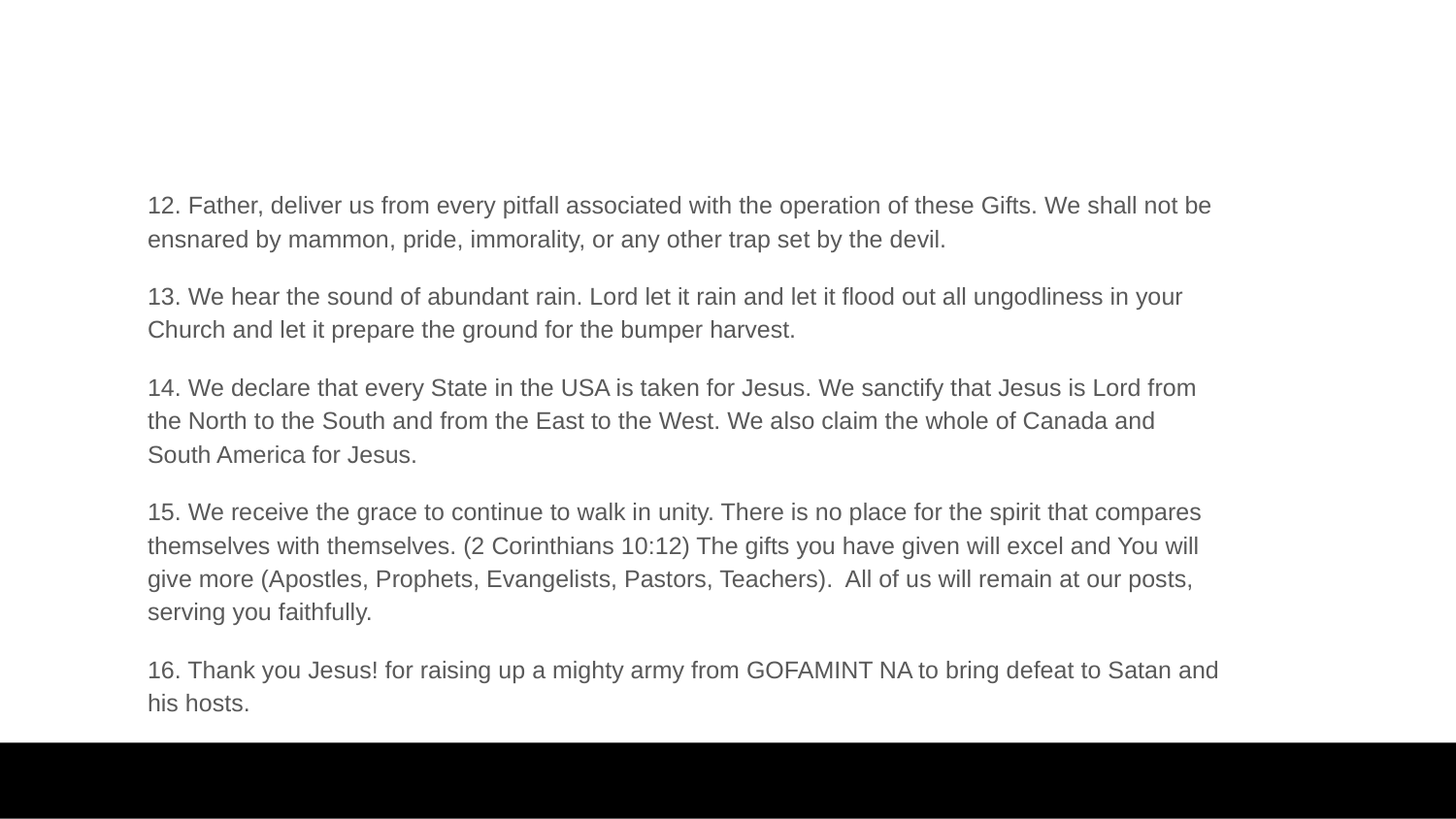

12. Father, deliver us from every pitfall associated with the operation of these Gifts. We shall not be ensnared by mammon, pride, immorality, or any other trap set by the devil.
13. We hear the sound of abundant rain. Lord let it rain and let it flood out all ungodliness in your Church and let it prepare the ground for the bumper harvest.
14. We declare that every State in the USA is taken for Jesus. We sanctify that Jesus is Lord from the North to the South and from the East to the West. We also claim the whole of Canada and South America for Jesus.
15. We receive the grace to continue to walk in unity. There is no place for the spirit that compares themselves with themselves. (2 Corinthians 10:12) The gifts you have given will excel and You will give more (Apostles, Prophets, Evangelists, Pastors, Teachers).  All of us will remain at our posts, serving you faithfully.
16. Thank you Jesus! for raising up a mighty army from GOFAMINT NA to bring defeat to Satan and his hosts.